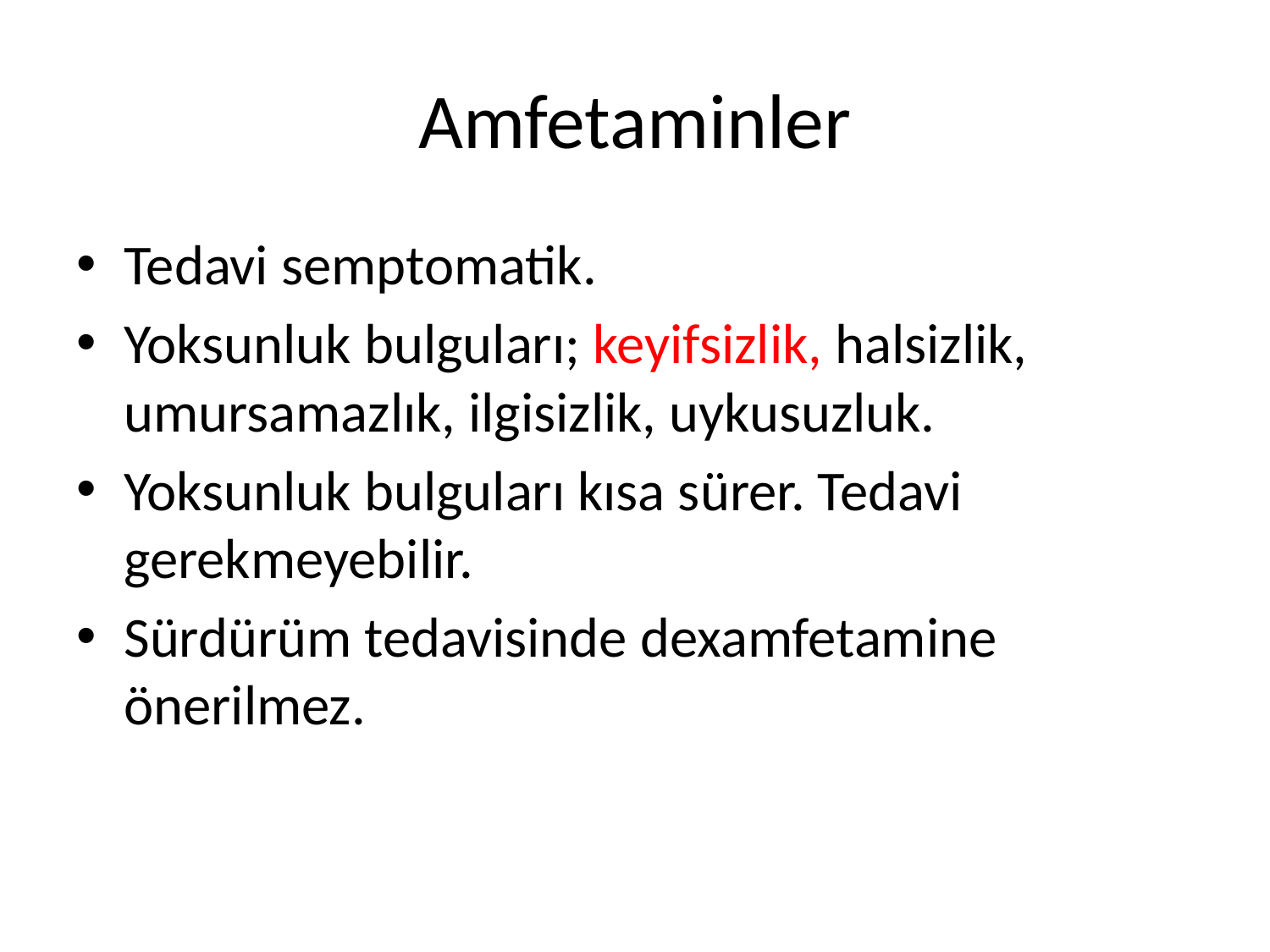

# Amfetaminler
Tedavi semptomatik.
Yoksunluk bulguları; keyifsizlik, halsizlik, umursamazlık, ilgisizlik, uykusuzluk.
Yoksunluk bulguları kısa sürer. Tedavi gerekmeyebilir.
Sürdürüm tedavisinde dexamfetamine önerilmez.